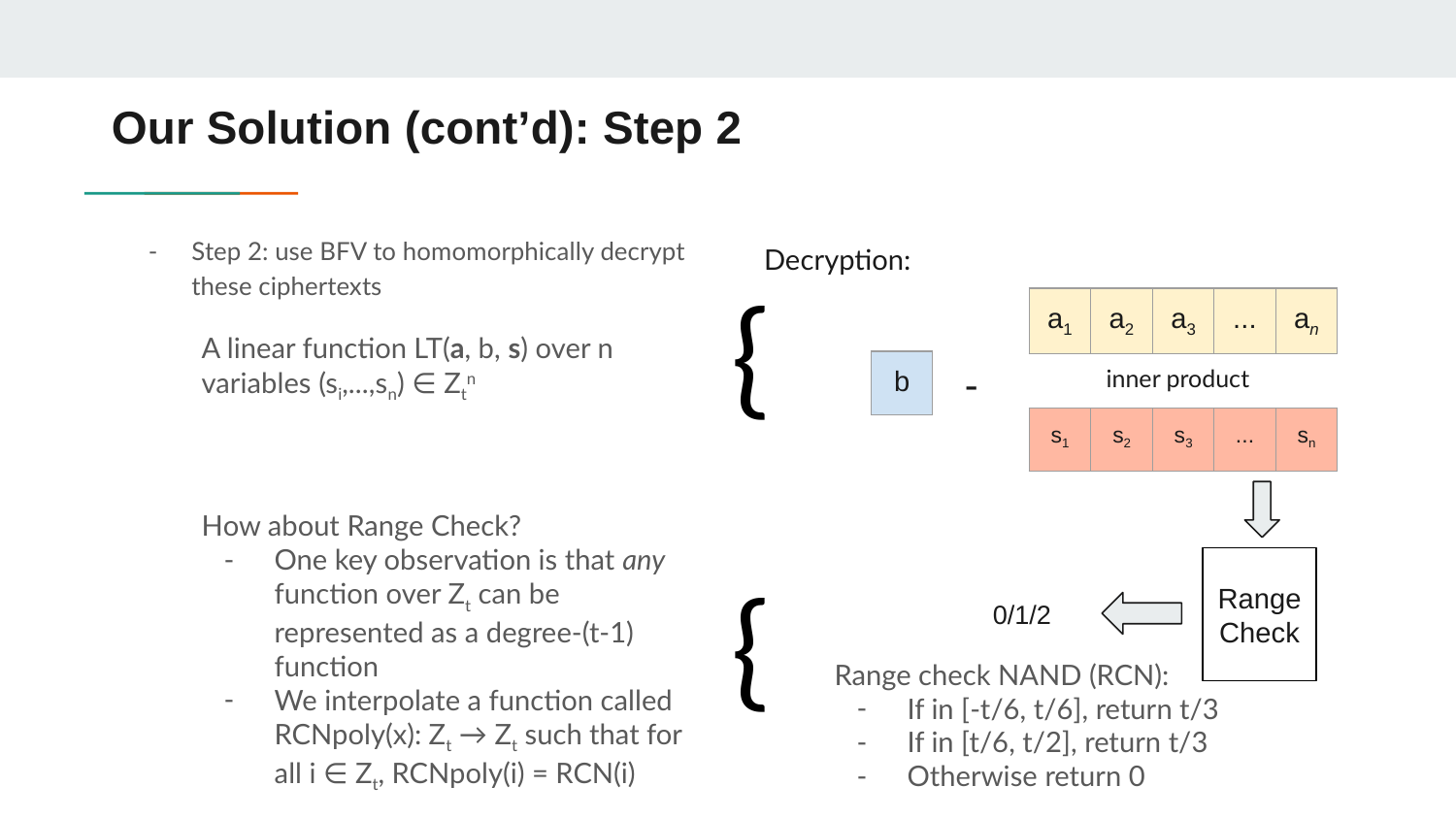

# Our Solution (cont’d): Step 2
Step 2: use BFV to homomorphically decrypt these ciphertexts
Decryption:
{
| a1 | a2 | a3 | ... | an |
| --- | --- | --- | --- | --- |
A linear function LT(a, b, s) over n variables (si,...,sn) ∈ Ztn
-
inner product
| b |
| --- |
| s1 | s2 | s3 | ... | sn |
| --- | --- | --- | --- | --- |

How about Range Check?
One key observation is that any function over Zt can be represented as a degree-(t-1) function
We interpolate a function called RCNpoly(x): Zt → Zt such that for all i ∈ Zt, RCNpoly(i) = RCN(i)
Range
Check
{
0/1/2

Range check NAND (RCN):
If in [-t/6, t/6], return t/3
If in [t/6, t/2], return t/3
Otherwise return 0